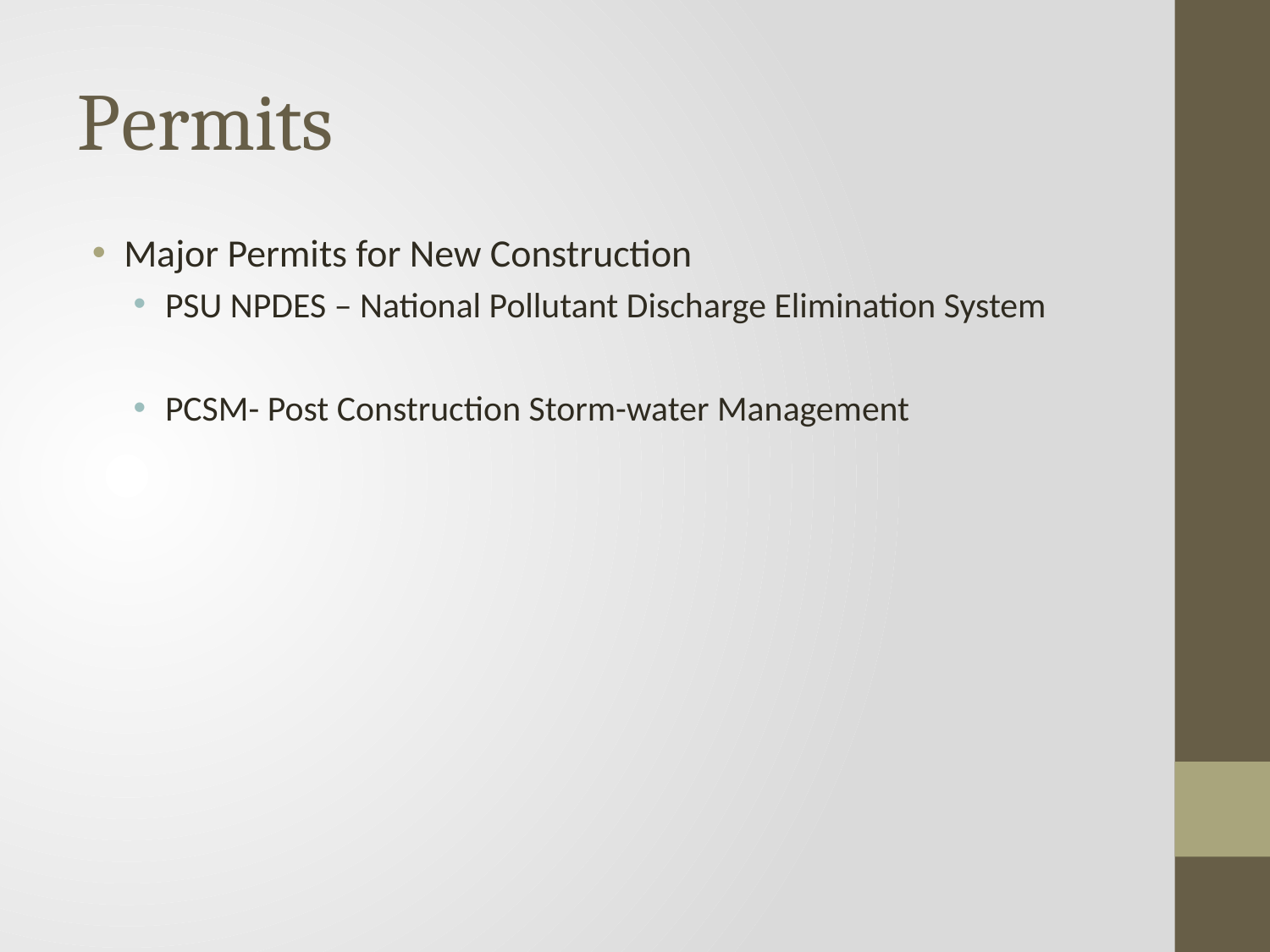

# Permits
Major Permits for New Construction
PSU NPDES – National Pollutant Discharge Elimination System

PCSM- Post Construction Storm-water Management